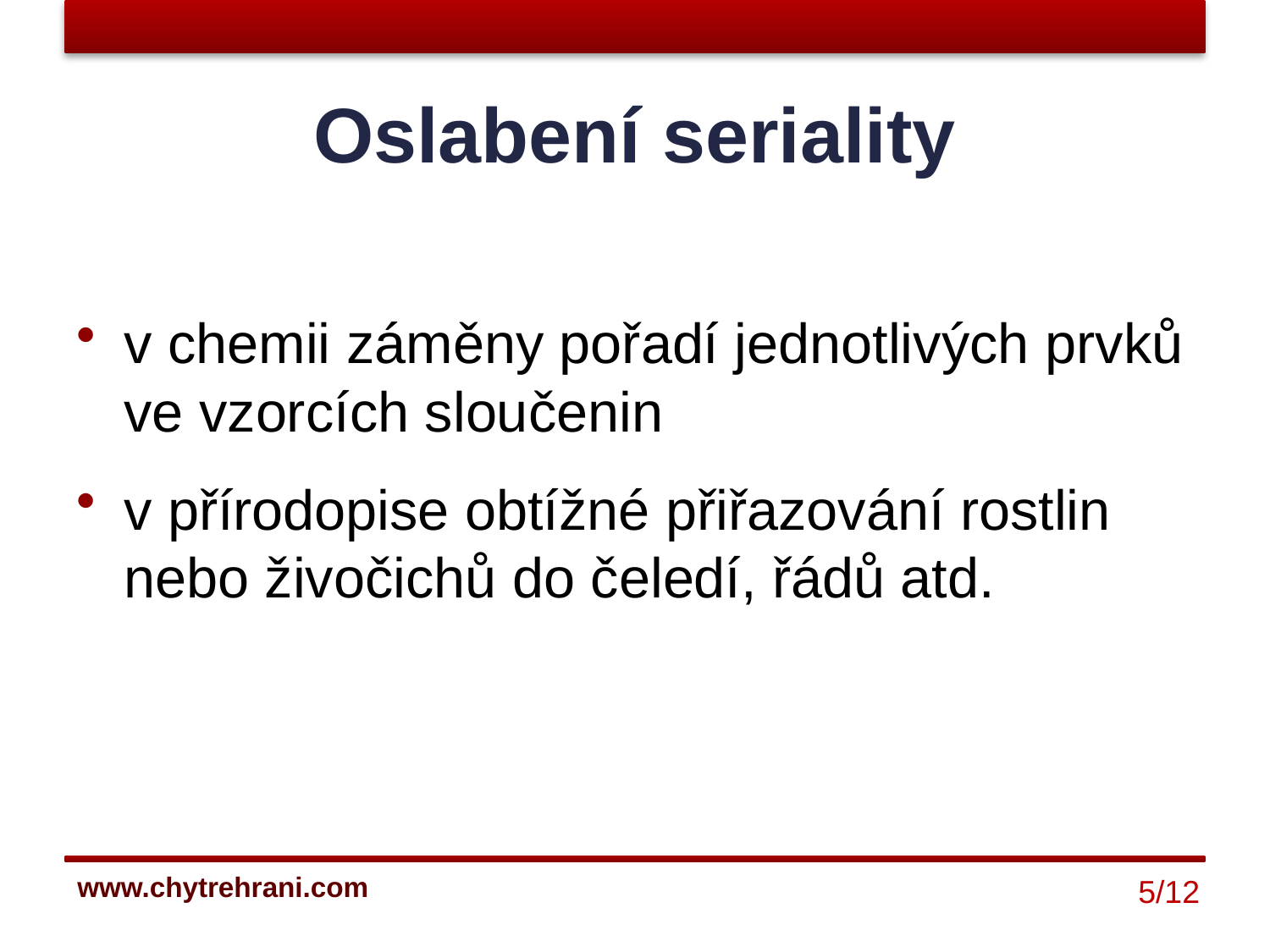

# Oslabení seriality

v chemii záměny pořadí jednotlivých prvků ve vzorcích sloučenin

v přírodopise obtížné přiřazování rostlin nebo živočichů do čeledí, řádů atd.

5/12